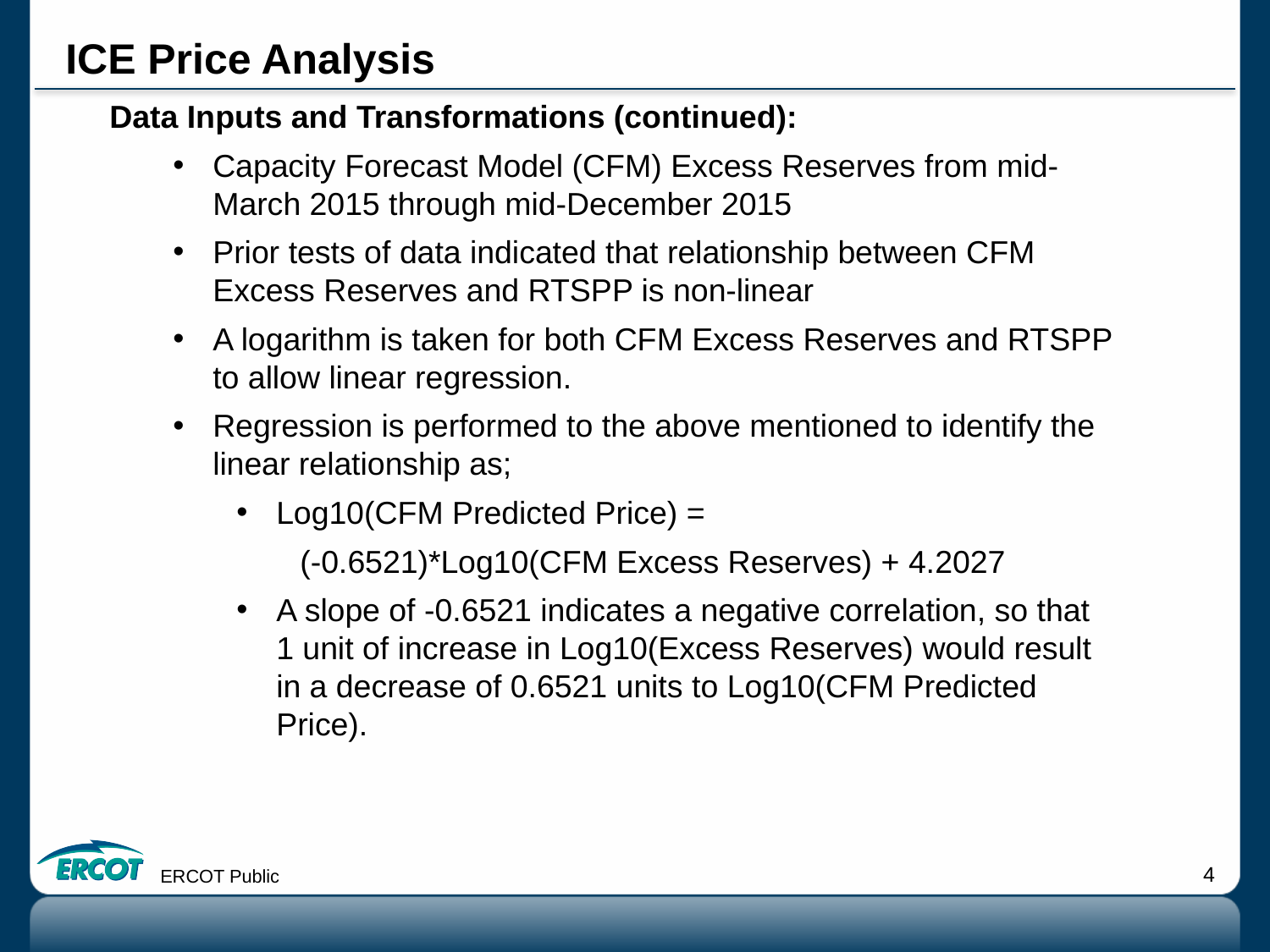

# ICE Price Analysis
Data Inputs and Transformations (continued):
Capacity Forecast Model (CFM) Excess Reserves from mid-March 2015 through mid-December 2015
Prior tests of data indicated that relationship between CFM Excess Reserves and RTSPP is non-linear
A logarithm is taken for both CFM Excess Reserves and RTSPP to allow linear regression.
Regression is performed to the above mentioned to identify the linear relationship as;
Log10(CFM Predicted Price) =
(-0.6521)*Log10(CFM Excess Reserves) + 4.2027
A slope of -0.6521 indicates a negative correlation, so that 1 unit of increase in Log10(Excess Reserves) would result in a decrease of 0.6521 units to Log10(CFM Predicted Price).

ERCOT Public